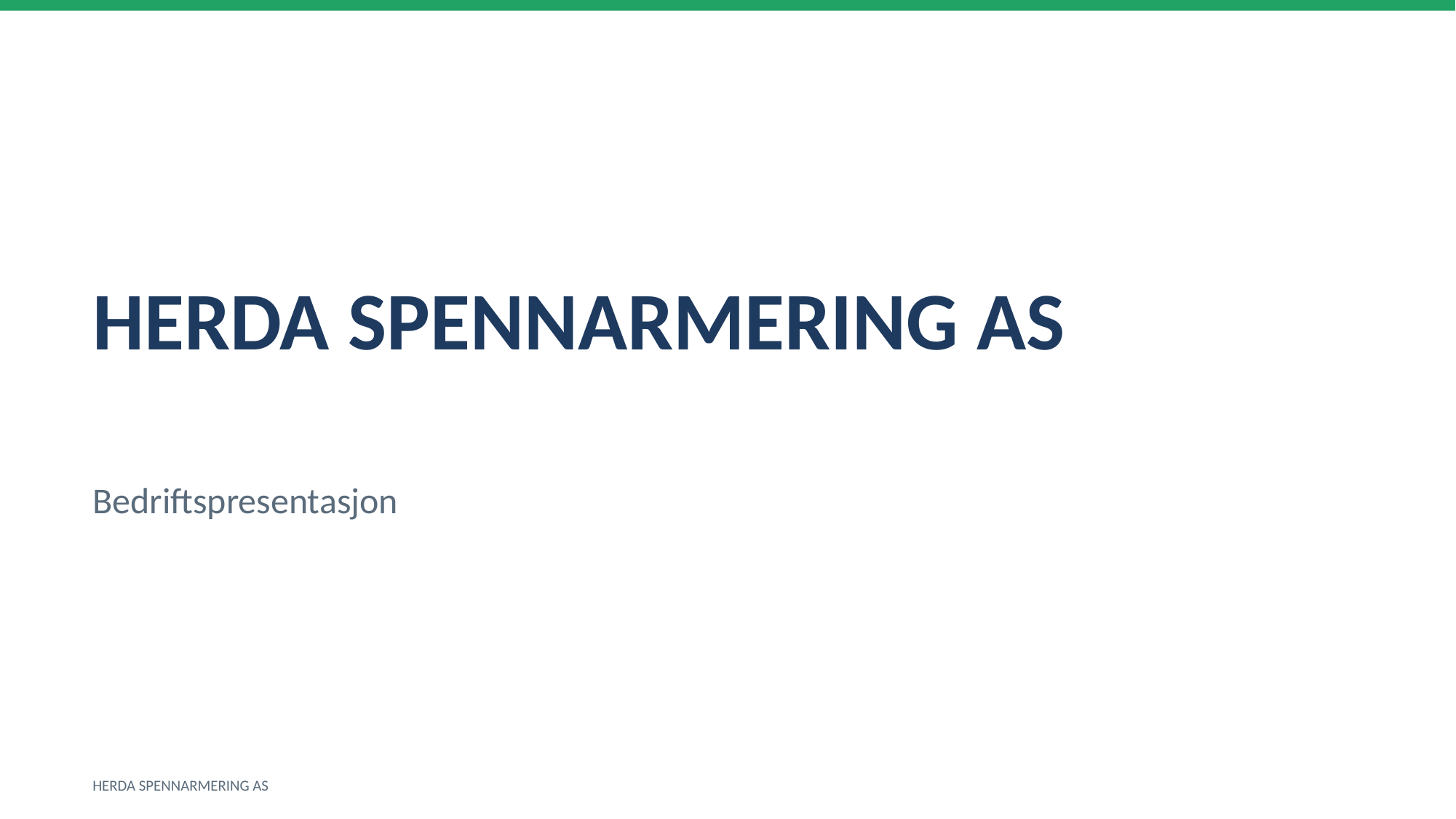

HERDA SPENNARMERING AS
Bedriftspresentasjon
HERDA SPENNARMERING AS